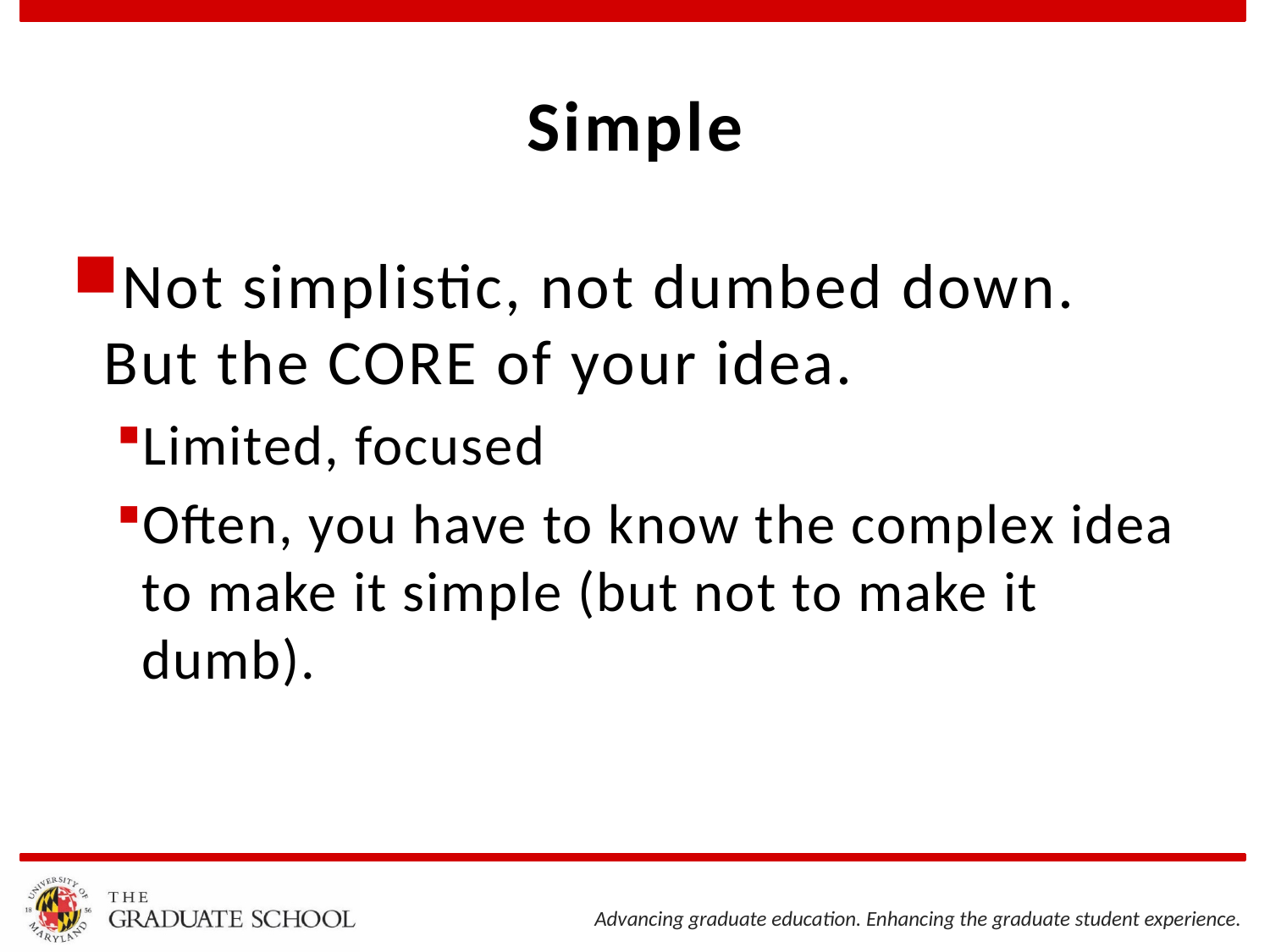

# Simple
Not simplistic, not dumbed down.  But the CORE of your idea.
Limited, focused
Often, you have to know the complex idea to make it simple (but not to make it dumb).